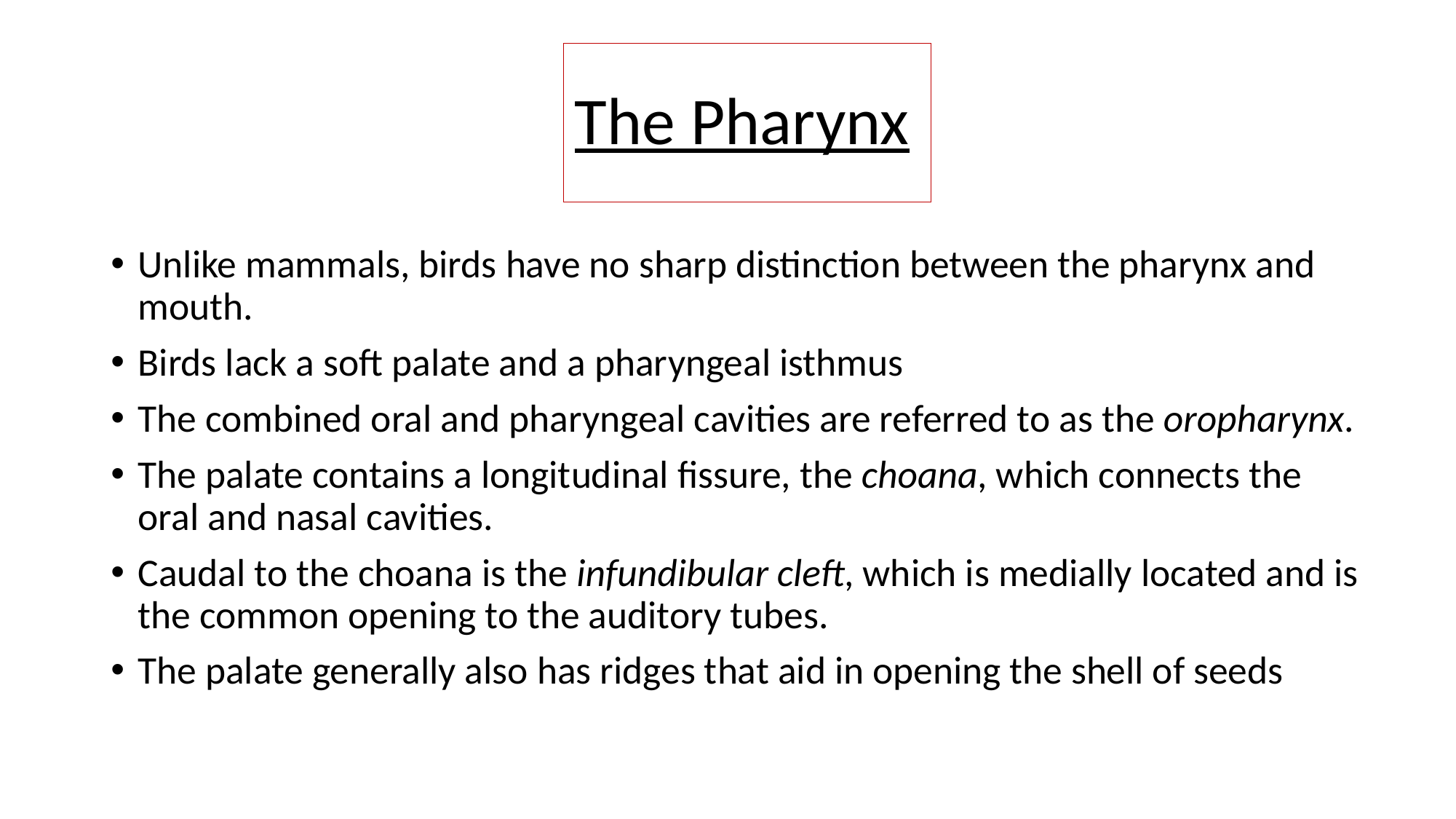

# The Pharynx
Unlike mammals, birds have no sharp distinction between the pharynx and mouth.
Birds lack a soft palate and a pharyngeal isthmus
The combined oral and pharyngeal cavities are referred to as the oropharynx.
The palate contains a longitudinal fissure, the choana, which connects the oral and nasal cavities.
Caudal to the choana is the infundibular cleft, which is medially located and is the common opening to the auditory tubes.
The palate generally also has ridges that aid in opening the shell of seeds